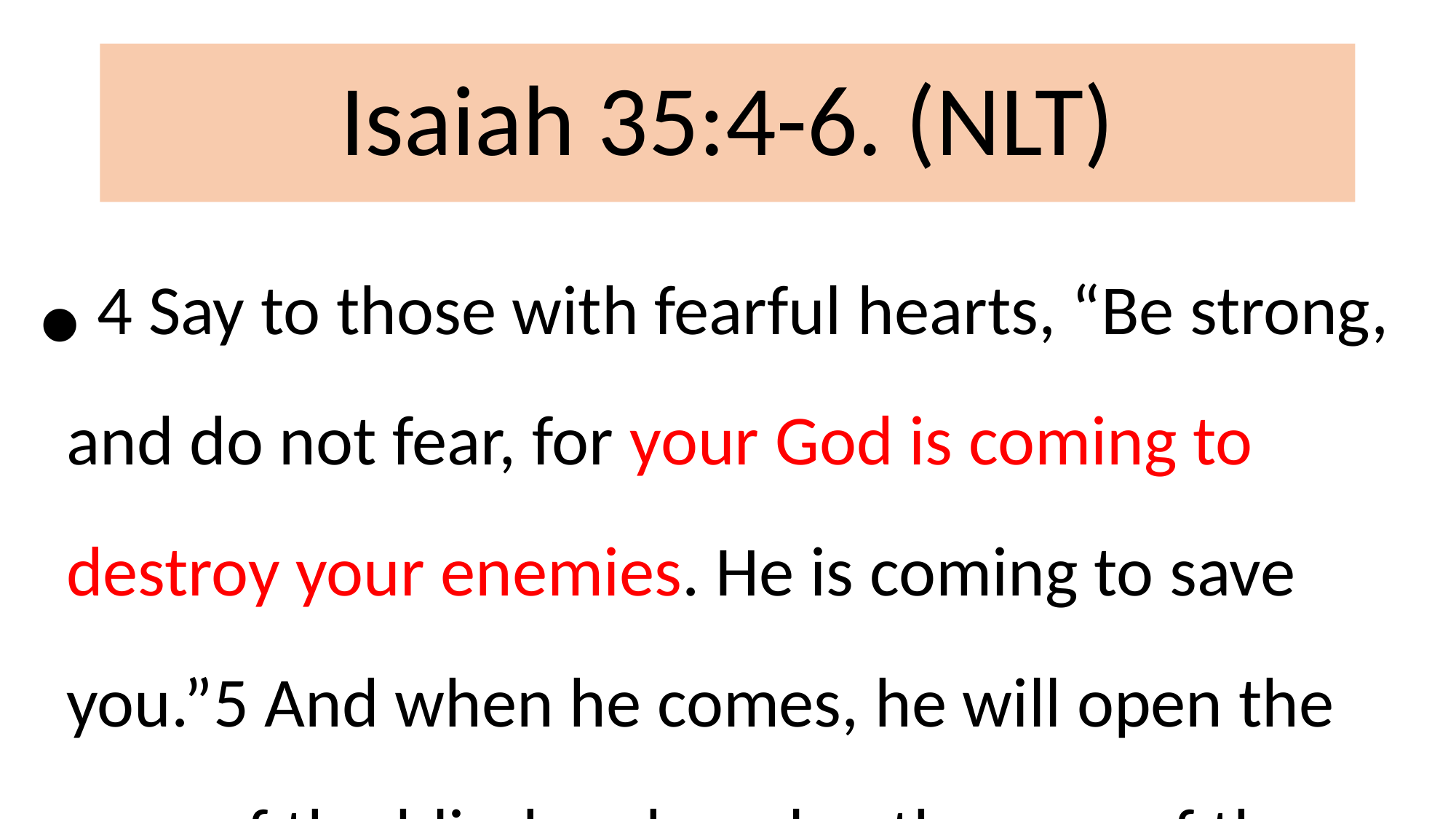

# Isaiah 35:4-6. (NLT)
 4 Say to those with fearful hearts, “Be strong, and do not fear, for your God is coming to destroy your enemies. He is coming to save you.”5 And when he comes, he will open the eyes of the blind and unplug the ears of the deaf.